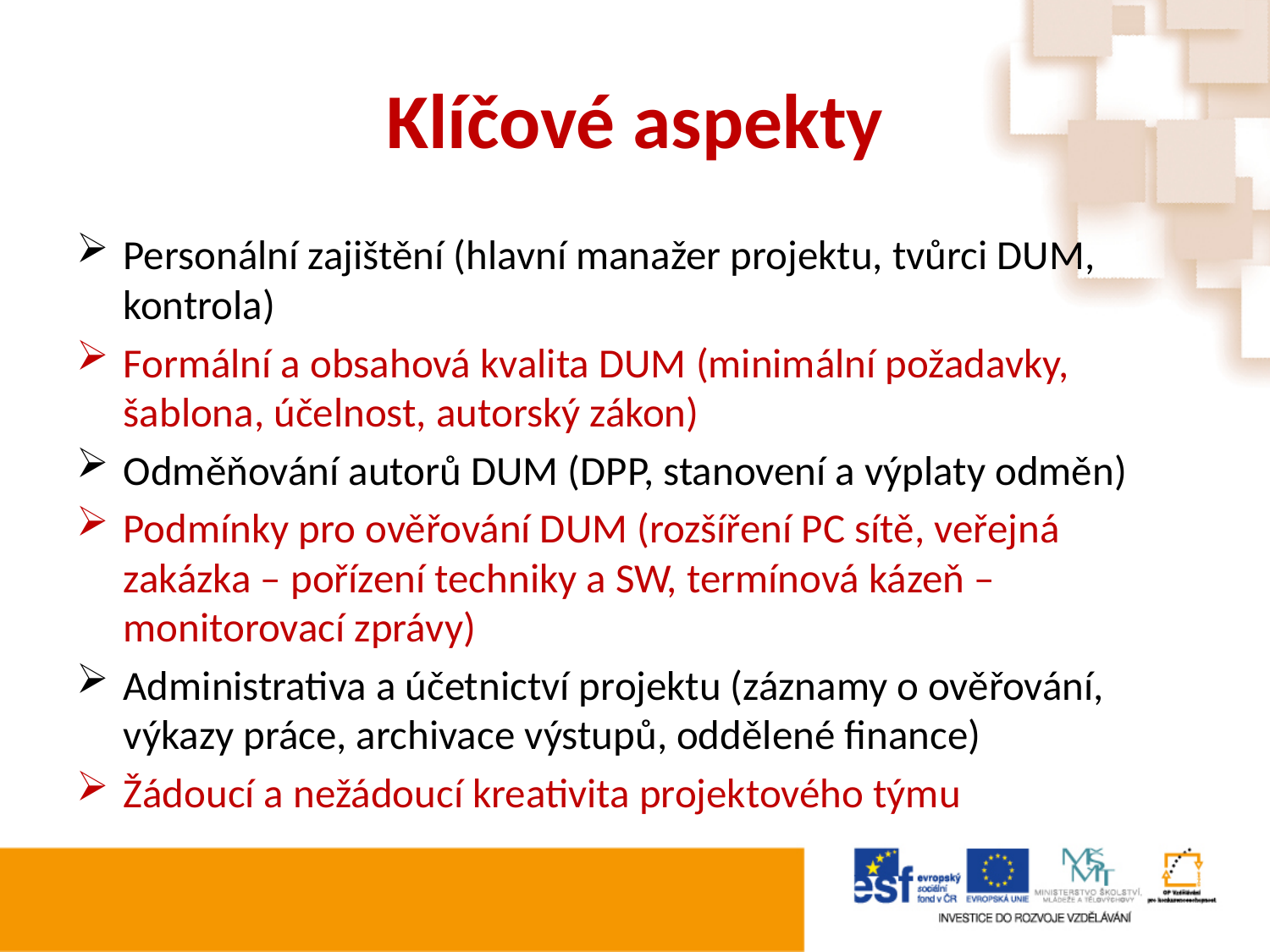

# Klíčové aspekty
Personální zajištění (hlavní manažer projektu, tvůrci DUM, kontrola)
Formální a obsahová kvalita DUM (minimální požadavky, šablona, účelnost, autorský zákon)
Odměňování autorů DUM (DPP, stanovení a výplaty odměn)
Podmínky pro ověřování DUM (rozšíření PC sítě, veřejná zakázka – pořízení techniky a SW, termínová kázeň – monitorovací zprávy)
Administrativa a účetnictví projektu (záznamy o ověřování, výkazy práce, archivace výstupů, oddělené finance)
Žádoucí a nežádoucí kreativita projektového týmu